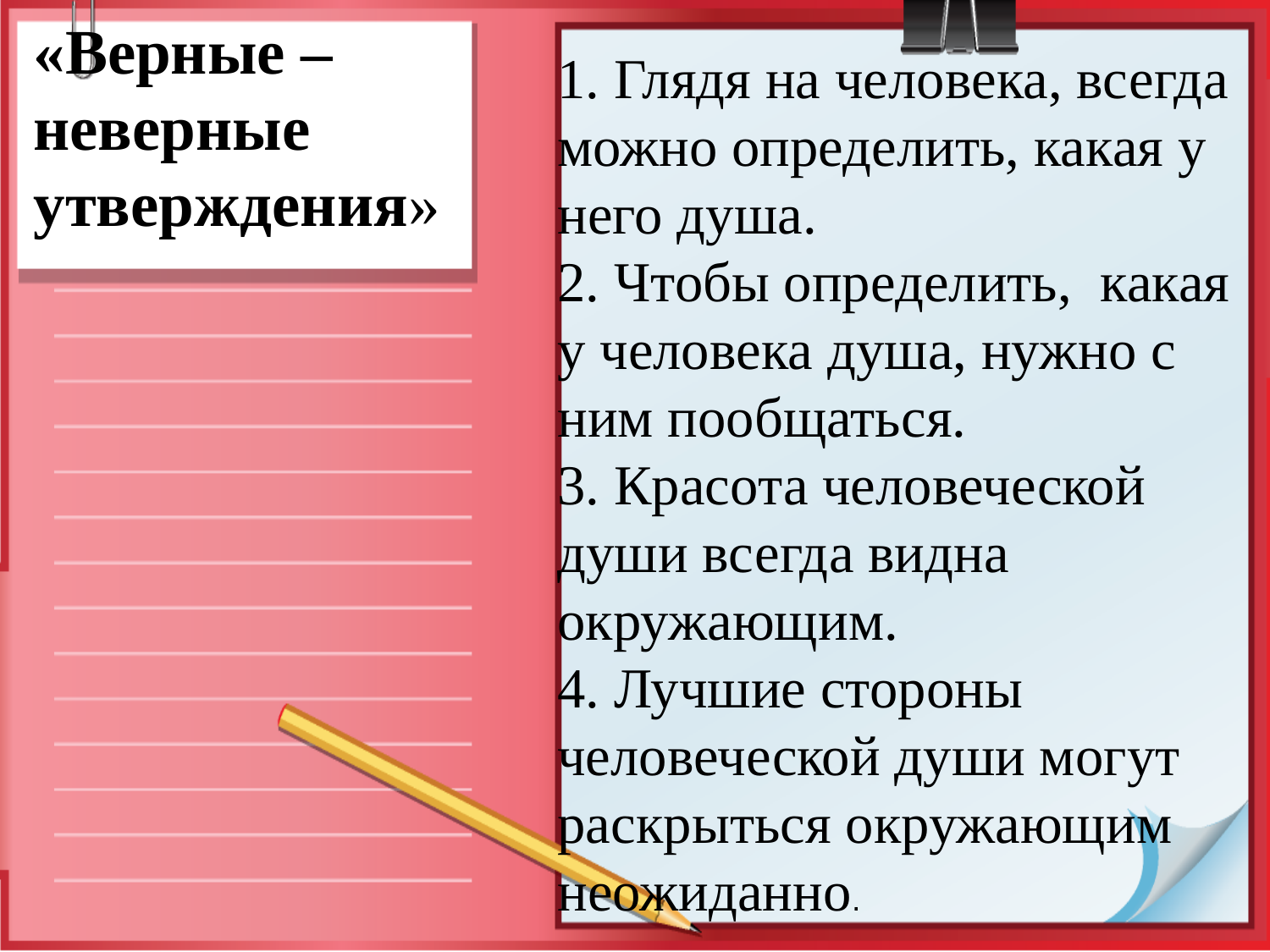

«Верные –
неверные
утверждения»
1. Глядя на человека, всегда можно определить, какая у него душа.
2. Чтобы определить,  какая у человека душа, нужно с ним пообщаться.
3. Красота человеческой души всегда видна окружающим.
4. Лучшие стороны человеческой души могут раскрыться окружающим неожиданно.